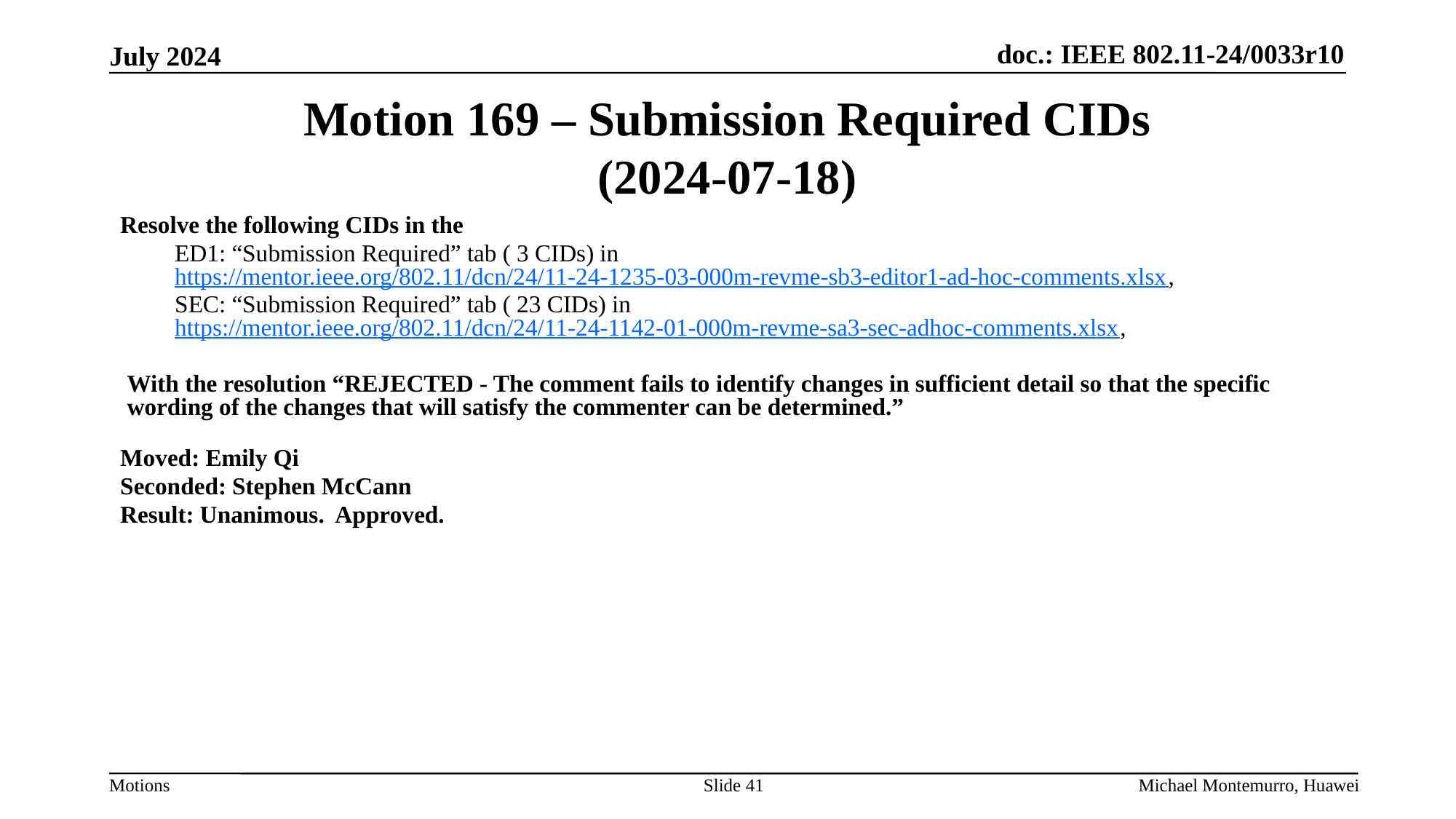

# Motion 169 – Submission Required CIDs (2024-07-18)
Resolve the following CIDs in the
ED1: “Submission Required” tab ( 3 CIDs) in https://mentor.ieee.org/802.11/dcn/24/11-24-1235-03-000m-revme-sb3-editor1-ad-hoc-comments.xlsx,
SEC: “Submission Required” tab ( 23 CIDs) in https://mentor.ieee.org/802.11/dcn/24/11-24-1142-01-000m-revme-sa3-sec-adhoc-comments.xlsx,

With the resolution “REJECTED - The comment fails to identify changes in sufficient detail so that the specific wording of the changes that will satisfy the commenter can be determined.”
Moved: Emily Qi
Seconded: Stephen McCann
Result: Unanimous.  Approved.

Slide 41
Michael Montemurro, Huawei